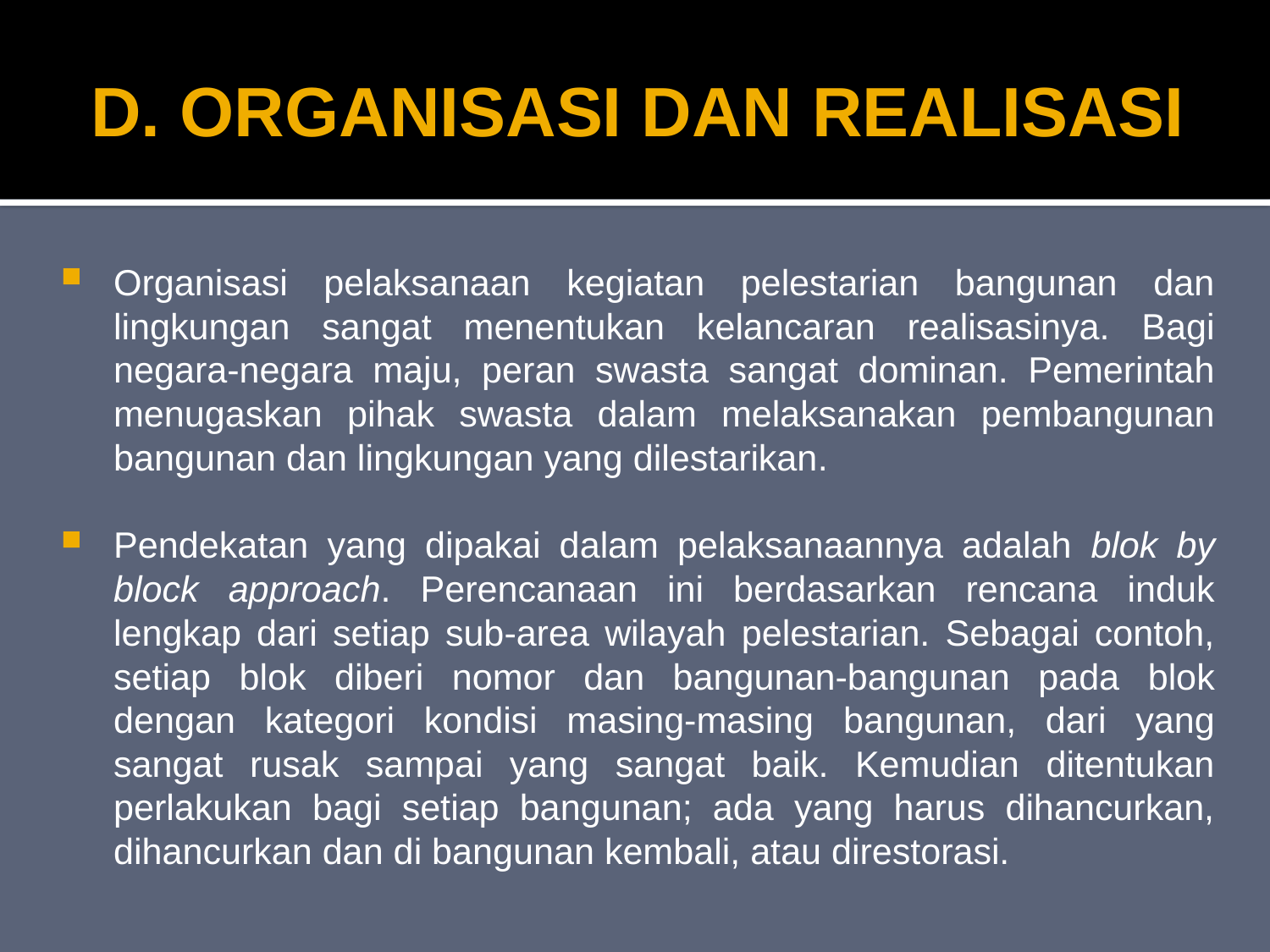

# D. ORGANISASI DAN REALISASI
Organisasi pelaksanaan kegiatan pelestarian bangunan dan lingkungan sangat menentukan kelancaran realisasinya. Bagi negara-negara maju, peran swasta sangat dominan. Pemerintah menugaskan pihak swasta dalam melaksanakan pembangunan bangunan dan lingkungan yang dilestarikan.

Pendekatan yang dipakai dalam pelaksanaannya adalah blok by block approach. Perencanaan ini berdasarkan rencana induk lengkap dari setiap sub-area wilayah pelestarian. Sebagai contoh, setiap blok diberi nomor dan bangunan-bangunan pada blok dengan kategori kondisi masing-masing bangunan, dari yang sangat rusak sampai yang sangat baik. Kemudian ditentukan perlakukan bagi setiap bangunan; ada yang harus dihancurkan, dihancurkan dan di bangunan kembali, atau direstorasi.